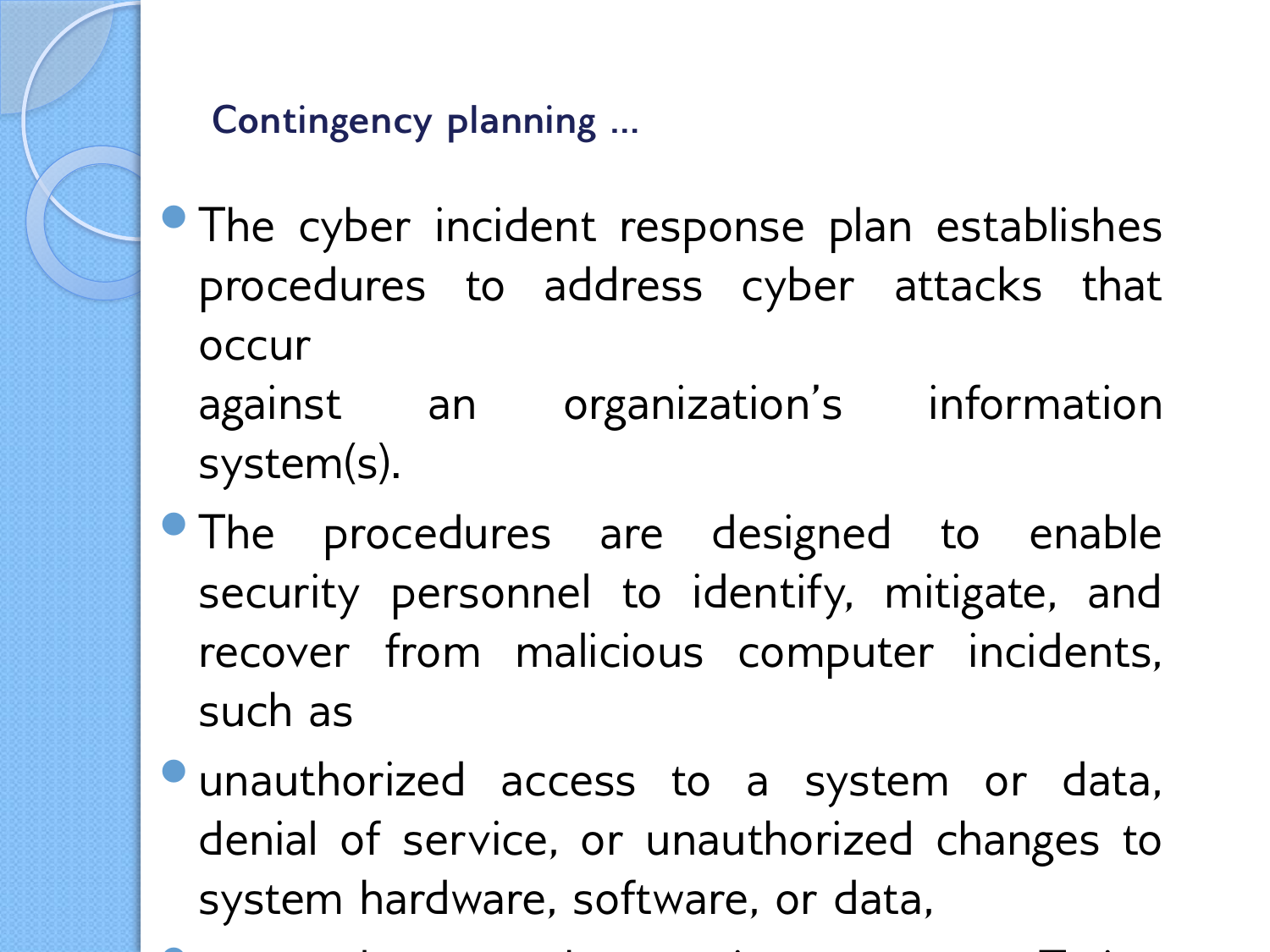

# Contingency planning …
The cyber incident response plan establishes procedures to address cyber attacks that occur
against an organization’s information system(s).
The procedures are designed to enable security personnel to identify, mitigate, and recover from malicious computer incidents, such as
unauthorized access to a system or data, denial of service, or unauthorized changes to system hardware, software, or data,
e.g., malware, such as a virus, worm, or Trojan horse.